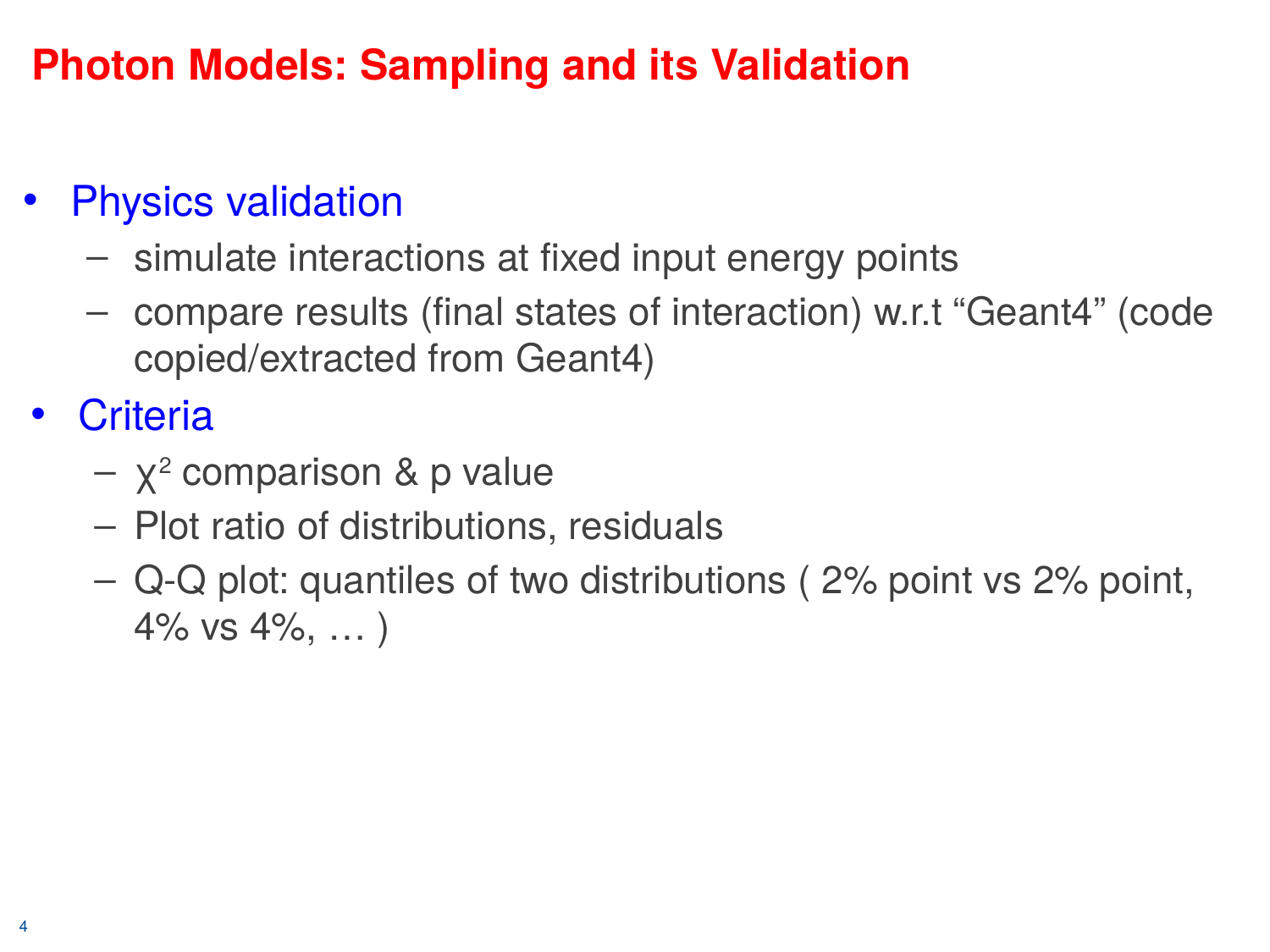

# Photon Models: Sampling and its Validation

Physics validation
simulate interactions at fixed input energy points
compare results (final states of interaction) w.r.t “Geant4” (code copied/extracted from Geant4)
Criteria
χ2 comparison & p value
Plot ratio of distributions, residuals
Q-Q plot: quantiles of two distributions ( 2% point vs 2% point, 4% vs 4%, … )

4